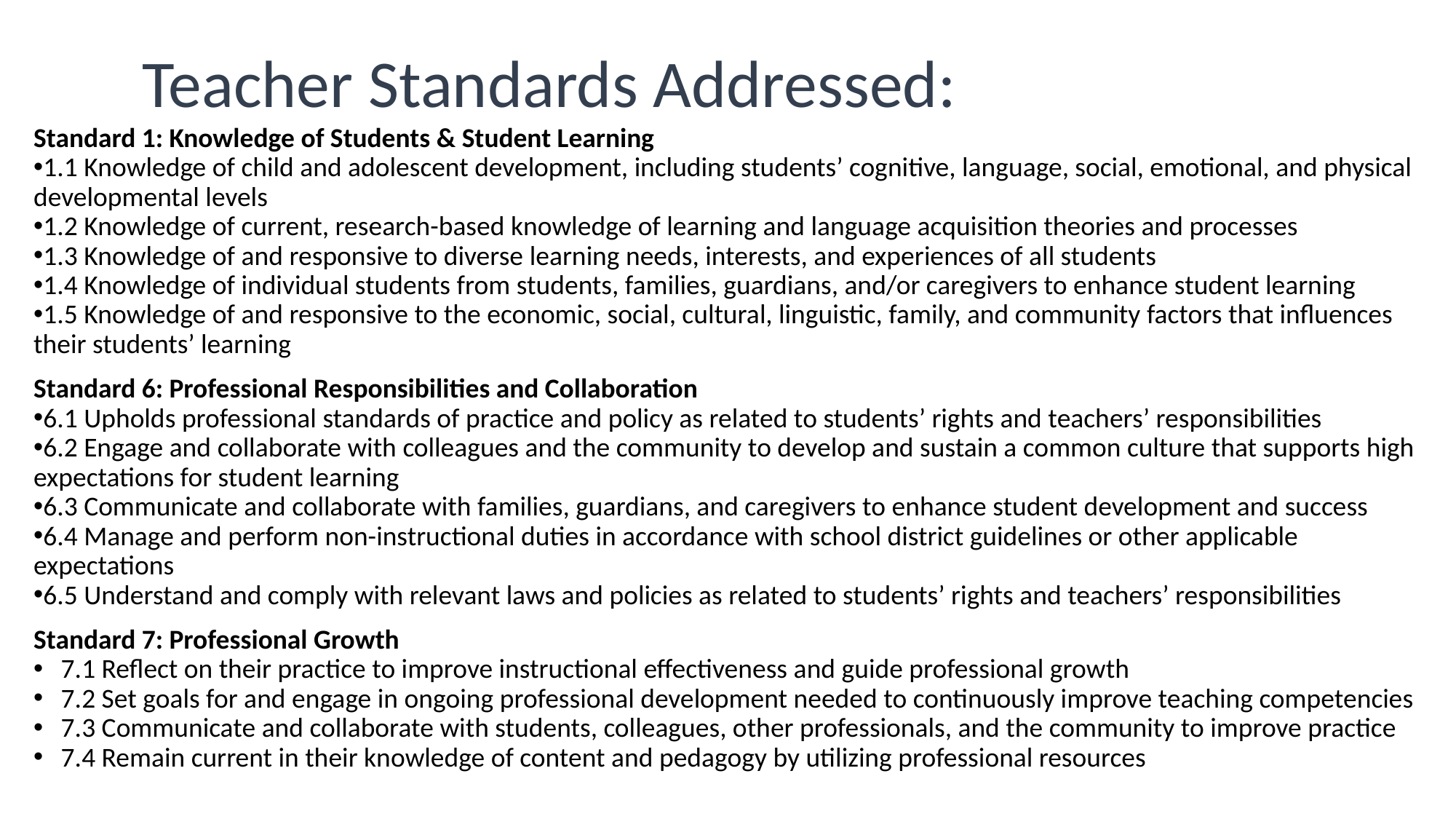

# Teacher Standards Addressed:
Standard 1: Knowledge of Students & Student Learning
1.1 Knowledge of child and adolescent development, including students’ cognitive, language, social, emotional, and physical developmental levels
1.2 Knowledge of current, research-based knowledge of learning and language acquisition theories and processes
1.3 Knowledge of and responsive to diverse learning needs, interests, and experiences of all students
1.4 Knowledge of individual students from students, families, guardians, and/or caregivers to enhance student learning
1.5 Knowledge of and responsive to the economic, social, cultural, linguistic, family, and community factors that influences their students’ learning
Standard 6: Professional Responsibilities and Collaboration
6.1 Upholds professional standards of practice and policy as related to students’ rights and teachers’ responsibilities
6.2 Engage and collaborate with colleagues and the community to develop and sustain a common culture that supports high expectations for student learning
6.3 Communicate and collaborate with families, guardians, and caregivers to enhance student development and success
6.4 Manage and perform non-instructional duties in accordance with school district guidelines or other applicable expectations
6.5 Understand and comply with relevant laws and policies as related to students’ rights and teachers’ responsibilities
Standard 7: Professional Growth
7.1 Reflect on their practice to improve instructional effectiveness and guide professional growth
7.2 Set goals for and engage in ongoing professional development needed to continuously improve teaching competencies
7.3 Communicate and collaborate with students, colleagues, other professionals, and the community to improve practice
7.4 Remain current in their knowledge of content and pedagogy by utilizing professional resources